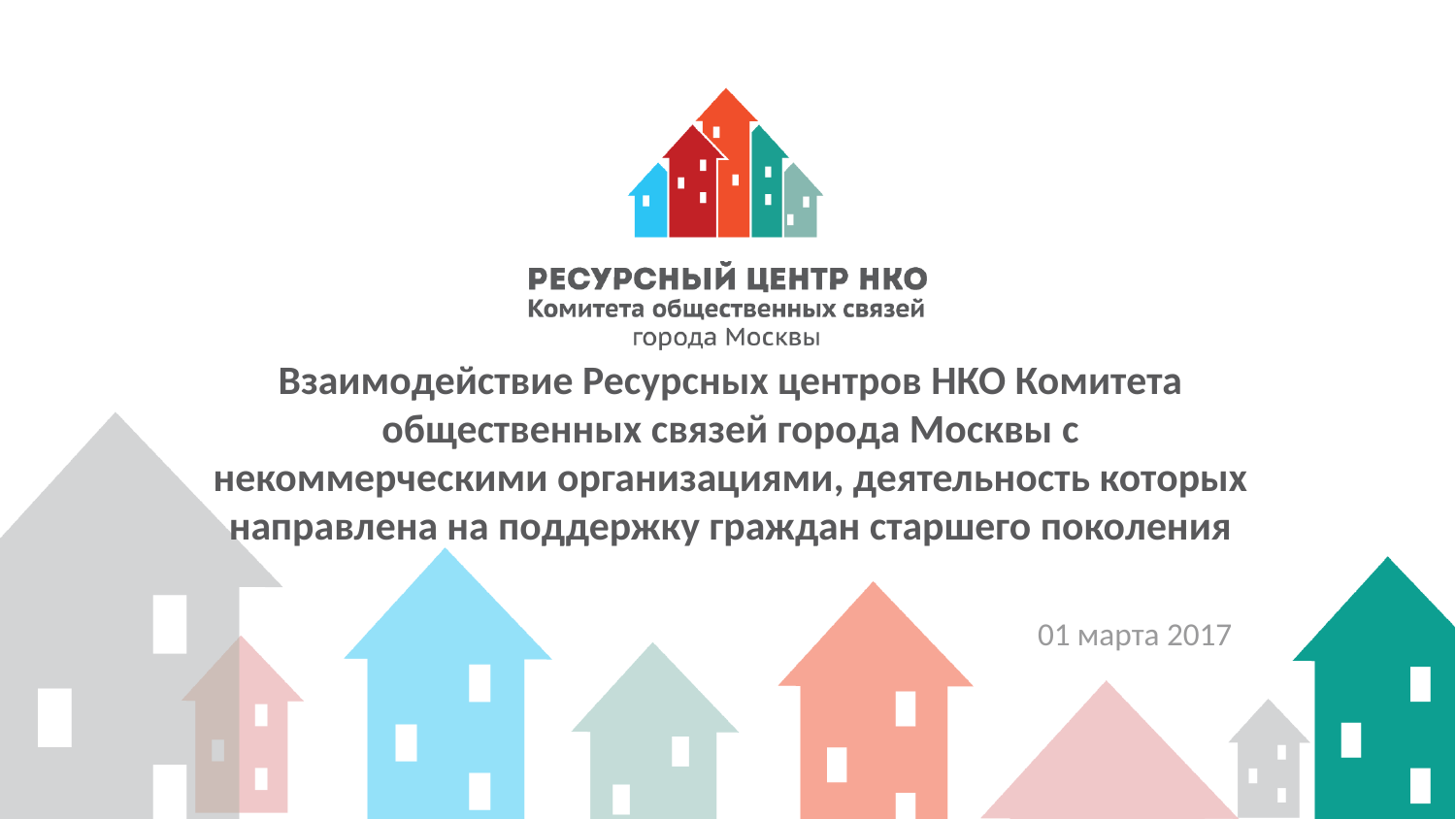

# Взаимодействие Ресурсных центров НКО Комитета общественных связей города Москвы с некоммерческими организациями, деятельность которых направлена на поддержку граждан старшего поколения
01 марта 2017